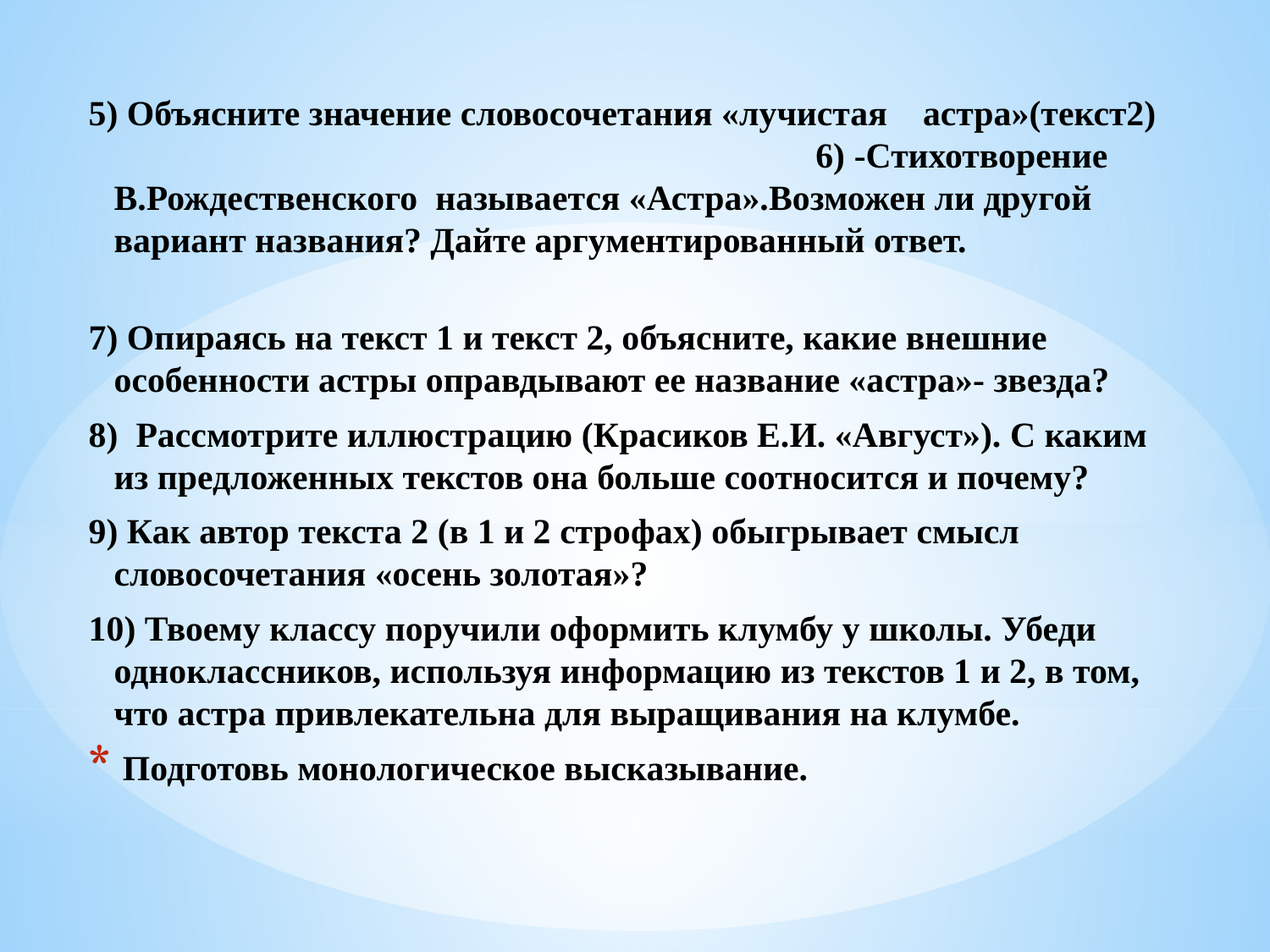

5) Объясните значение словосочетания «лучистая    астра»(текст2)                                                                                   6) -Стихотворение В.Рождественского  называется «Астра».Возможен ли другой вариант названия? Дайте аргументированный ответ.
7) Опираясь на текст 1 и текст 2, объясните, какие внешние особенности астры оправдывают ее название «астра»- звезда?
8)  Рассмотрите иллюстрацию (Красиков Е.И. «Август»). С каким из предложенных текстов она больше соотносится и почему?
9) Как автор текста 2 (в 1 и 2 строфах) обыгрывает смысл словосочетания «осень золотая»?
10) Твоему классу поручили оформить клумбу у школы. Убеди одноклассников, используя информацию из текстов 1 и 2, в том, что астра привлекательна для выращивания на клумбе.
 Подготовь монологическое высказывание.

#